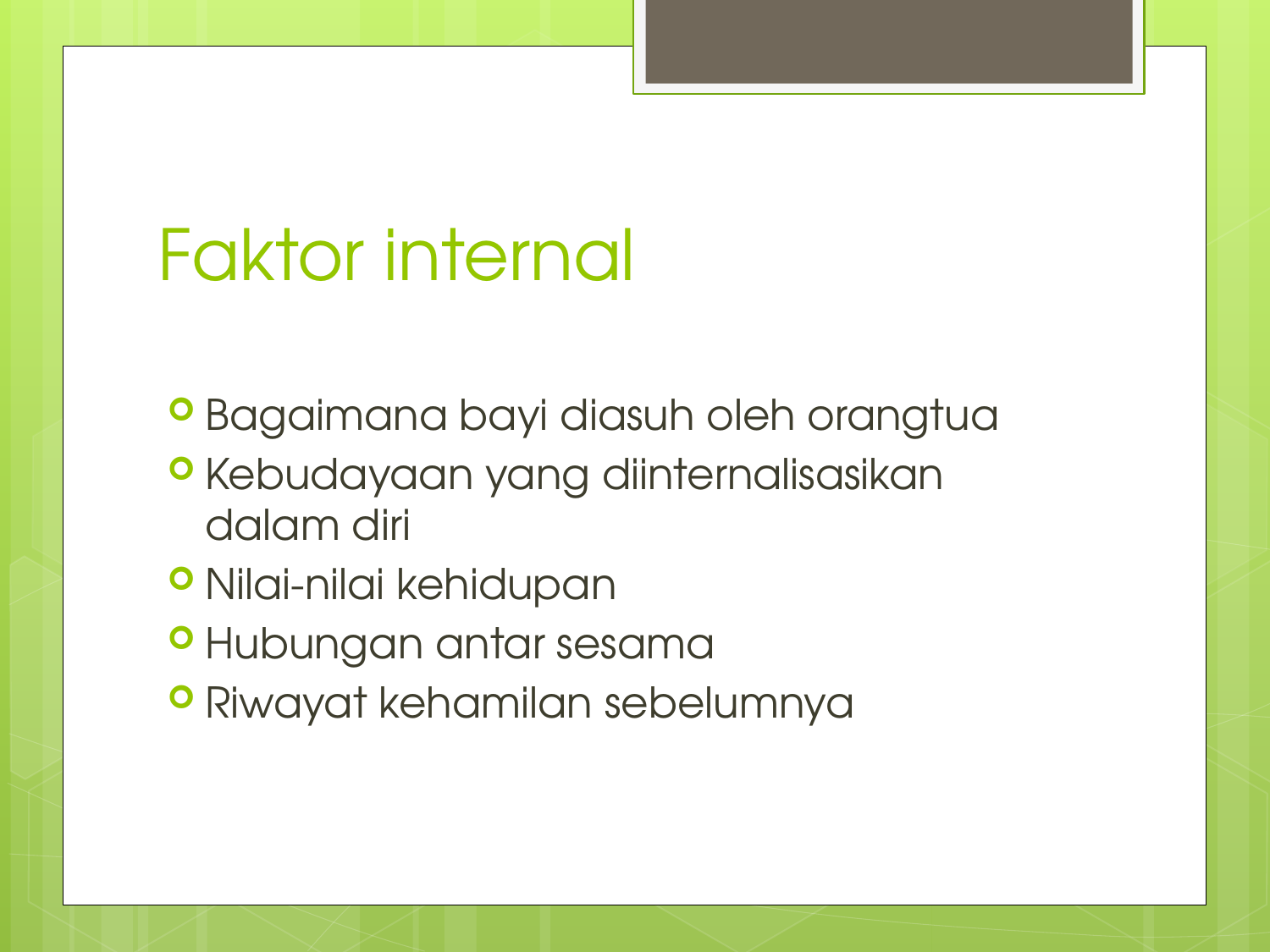

# Faktor internal

Bagaimana bayi diasuh oleh orangtua
Kebudayaan yang diinternalisasikan dalam diri
Nilai-nilai kehidupan
Hubungan antar sesama
Riwayat kehamilan sebelumnya